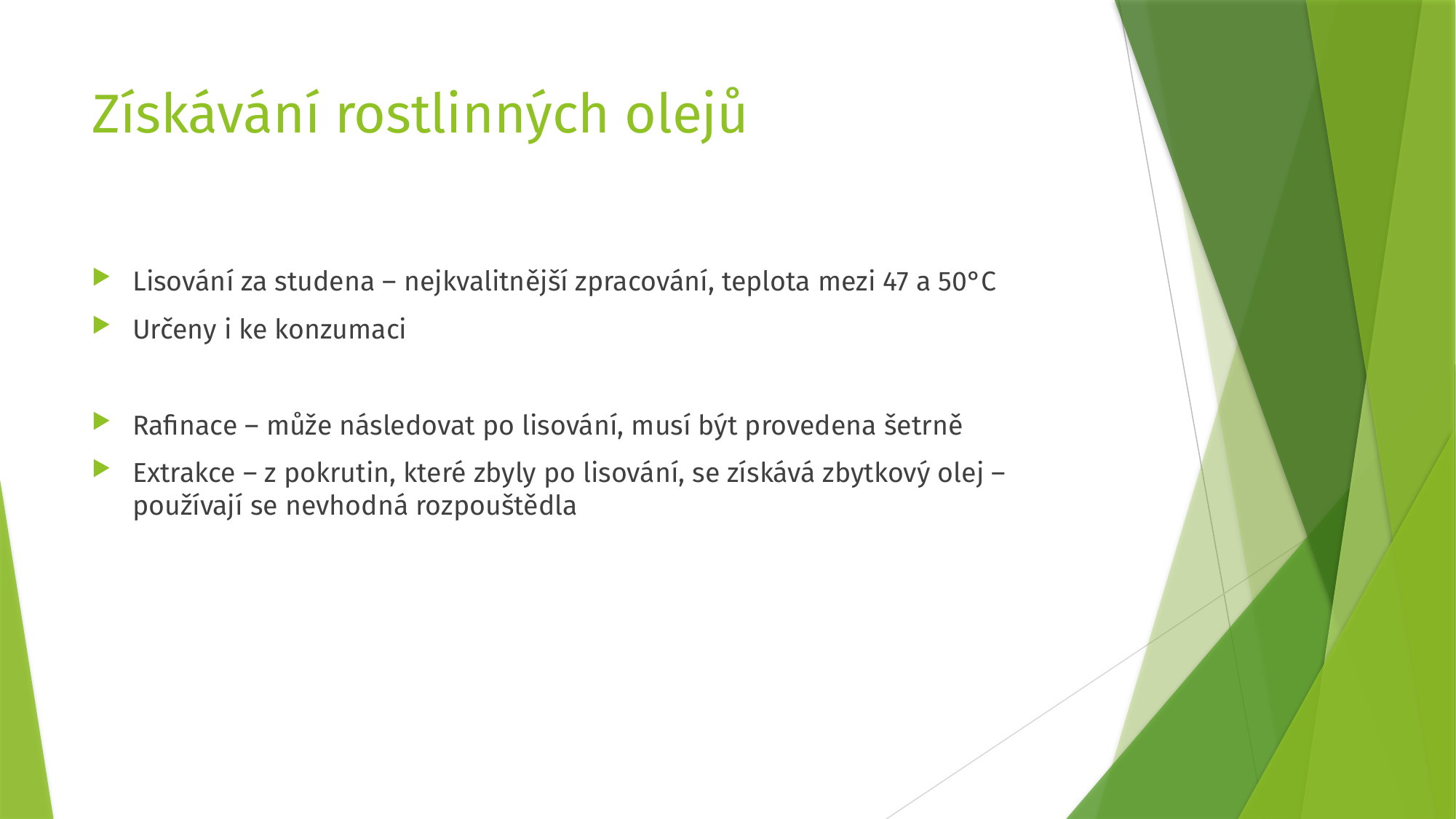

# Získávání rostlinných olejů
Lisování za studena – nejkvalitnější zpracování, teplota mezi 47 a 50°C
Určeny i ke konzumaci

Rafinace – může následovat po lisování, musí být provedena šetrně
Extrakce – z pokrutin, které zbyly po lisování, se získává zbytkový olej – používají se nevhodná rozpouštědla